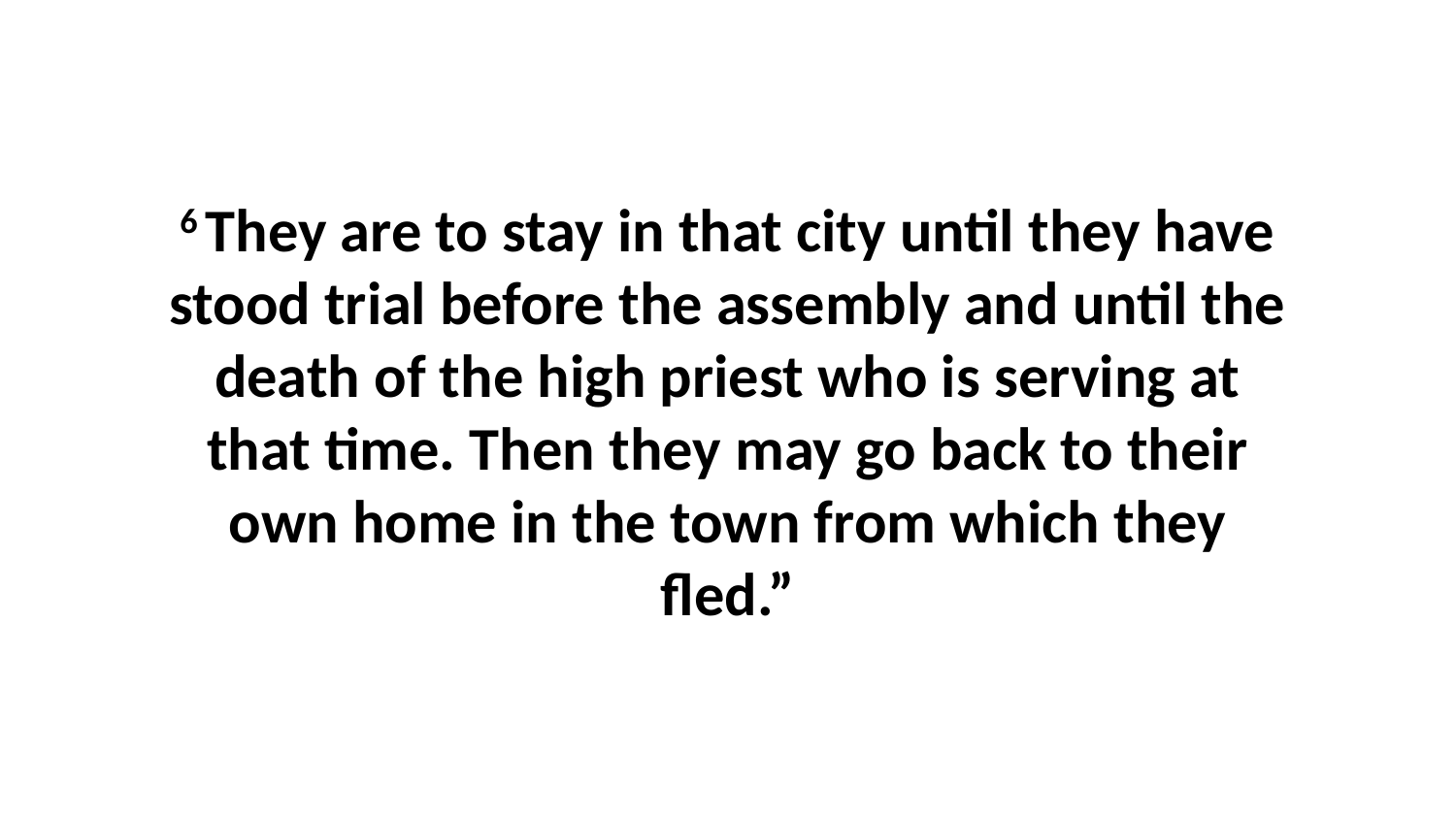

6 They are to stay in that city until they have stood trial before the assembly and until the death of the high priest who is serving at that time. Then they may go back to their own home in the town from which they fled.”